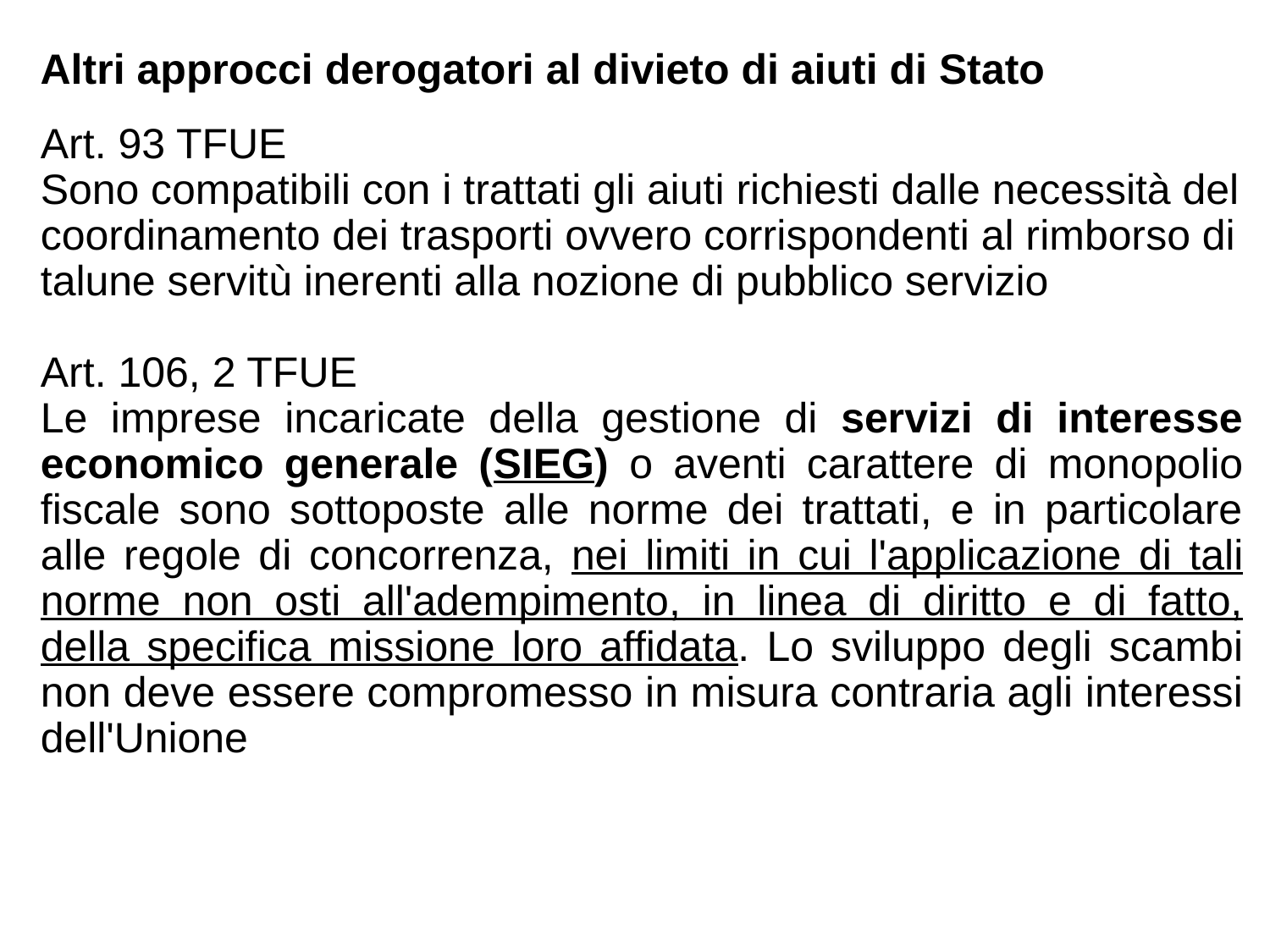

Altri approcci derogatori al divieto di aiuti di Stato
Art. 93 TFUE
Sono compatibili con i trattati gli aiuti richiesti dalle necessità del coordinamento dei trasporti ovvero corrispondenti al rimborso di talune servitù inerenti alla nozione di pubblico servizio

Art. 106, 2 TFUE
Le imprese incaricate della gestione di servizi di interesse economico generale (SIEG) o aventi carattere di monopolio fiscale sono sottoposte alle norme dei trattati, e in particolare alle regole di concorrenza, nei limiti in cui l'applicazione di tali norme non osti all'adempimento, in linea di diritto e di fatto, della specifica missione loro affidata. Lo sviluppo degli scambi non deve essere compromesso in misura contraria agli interessi dell'Unione